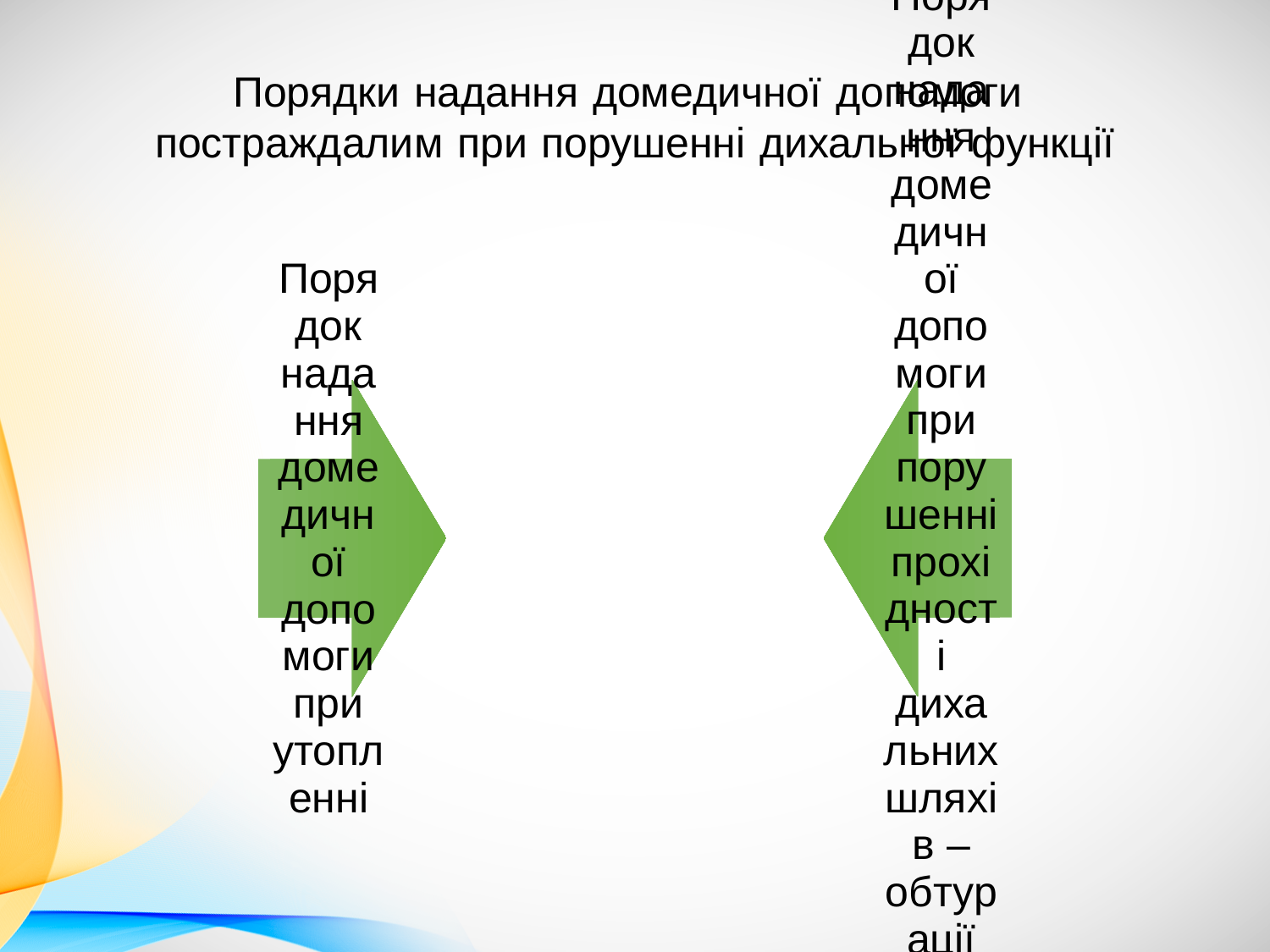

Порядки надання домедичної допомоги
постраждалим при порушенні дихальної функції